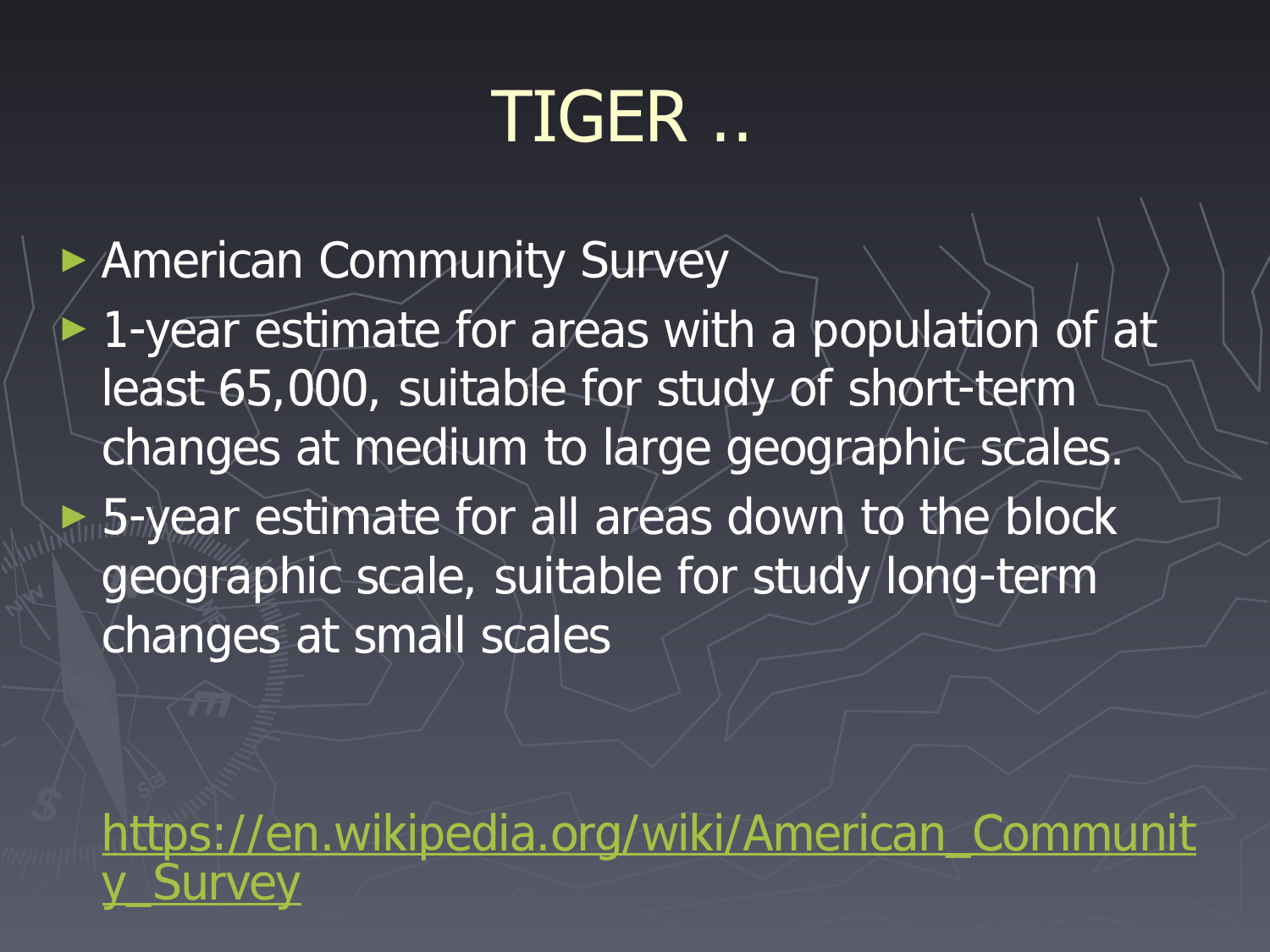

# TIGER ..
American Community Survey
1-year estimate for areas with a population of at least 65,000, suitable for study of short-term changes at medium to large geographic scales.
5-year estimate for all areas down to the block geographic scale, suitable for study long-term changes at small scales

	https://en.wikipedia.org/wiki/American_Community_Survey